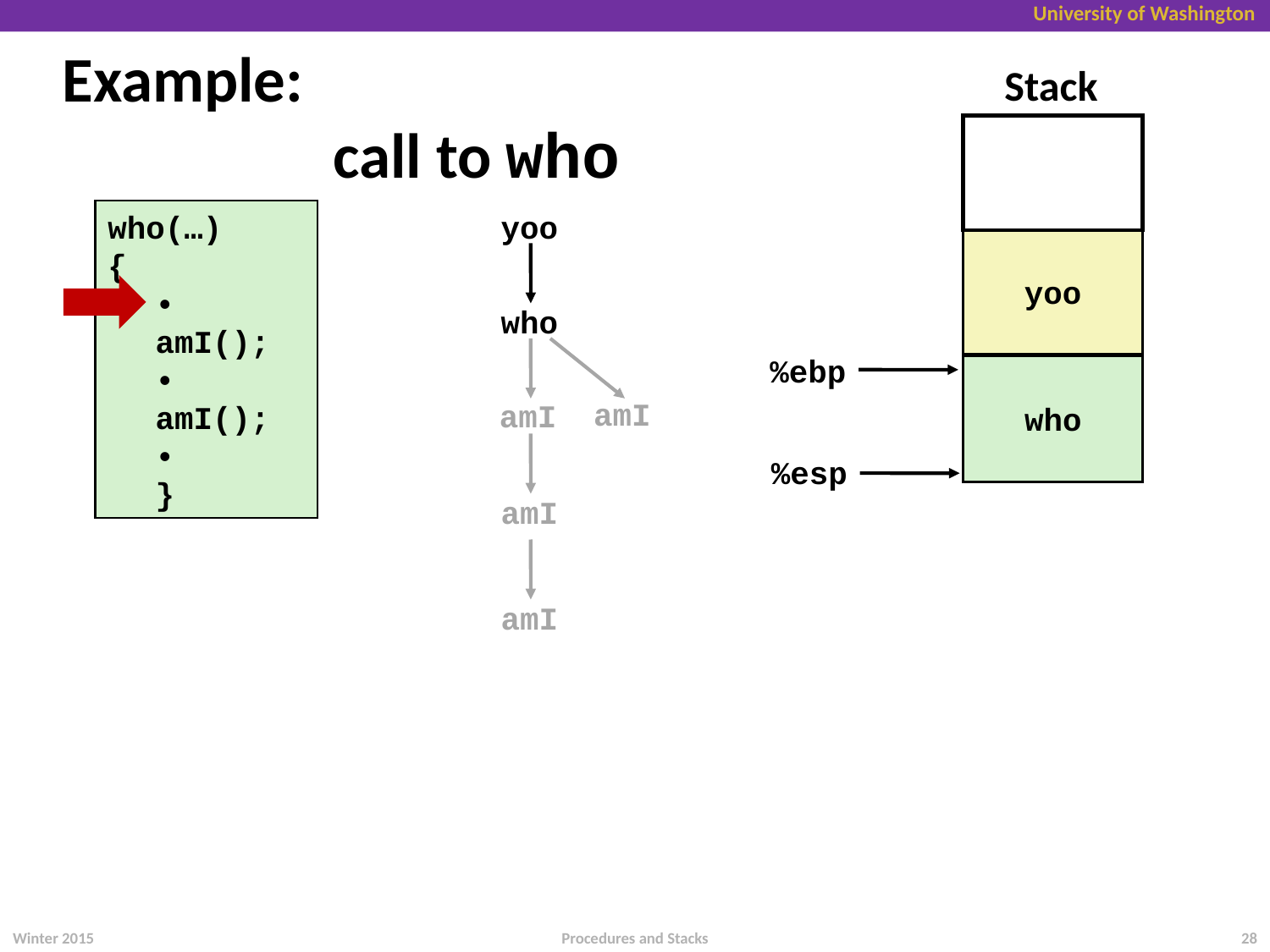

Stack
# Example: call to who

who(…)
{
•
amI();
•
amI();
•
}
yoo

yoo

who

%ebp

who

amI
amI

%esp

amI

amI
Winter 2015
28
Procedures and Stacks